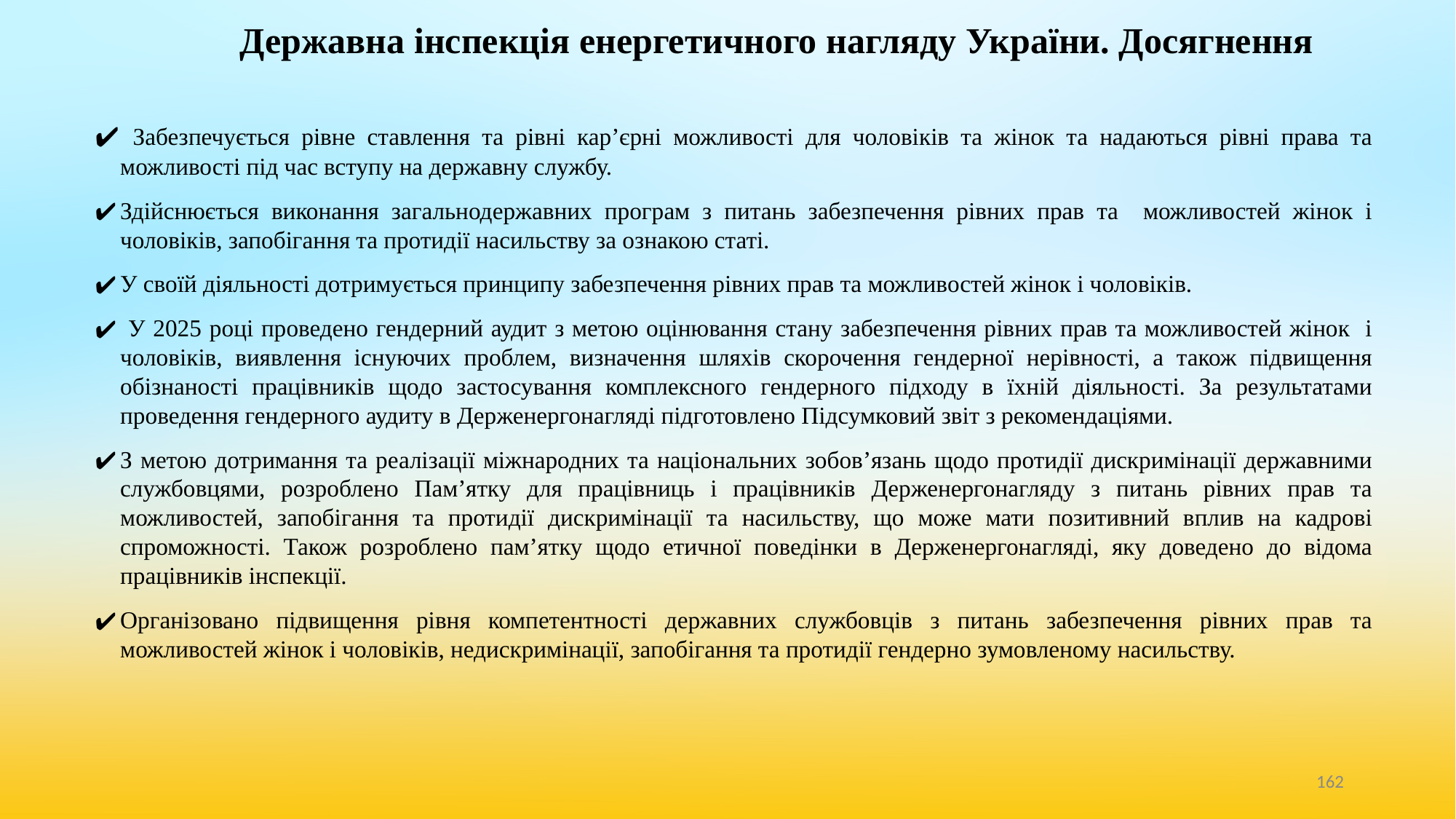

# Державна інспекція енергетичного нагляду України. Досягнення
 Забезпечується рівне ставлення та рівні кар’єрні можливості для чоловіків та жінок та надаються рівні права та можливості під час вступу на державну службу.
Здійснюється виконання загальнодержавних програм з питань забезпечення рівних прав та  можливостей жінок і чоловіків, запобігання та протидії насильству за ознакою статі.
У своїй діяльності дотримується принципу забезпечення рівних прав та можливостей жінок і чоловіків.
 У 2025 році проведено гендерний аудит з метою оцінювання стану забезпечення рівних прав та можливостей жінок  і чоловіків, виявлення існуючих проблем, визначення шляхів скорочення гендерної нерівності, а також підвищення обізнаності працівників щодо застосування комплексного гендерного підходу в їхній діяльності. За результатами проведення гендерного аудиту в Держенергонагляді підготовлено Підсумковий звіт з рекомендаціями.
З метою дотримання та реалізації міжнародних та національних зобов’язань щодо протидії дискримінації державними службовцями, розроблено Пам’ятку для працівниць і працівників Держенергонагляду з питань рівних прав та можливостей, запобігання та протидії дискримінації та насильству, що може мати позитивний вплив на кадрові спроможності. Також розроблено пам’ятку щодо етичної поведінки в Держенергонагляді, яку доведено до відома працівників інспекції.
Організовано підвищення рівня компетентності державних службовців з питань забезпечення рівних прав та можливостей жінок і чоловіків, недискримінації, запобігання та протидії гендерно зумовленому насильству.

162